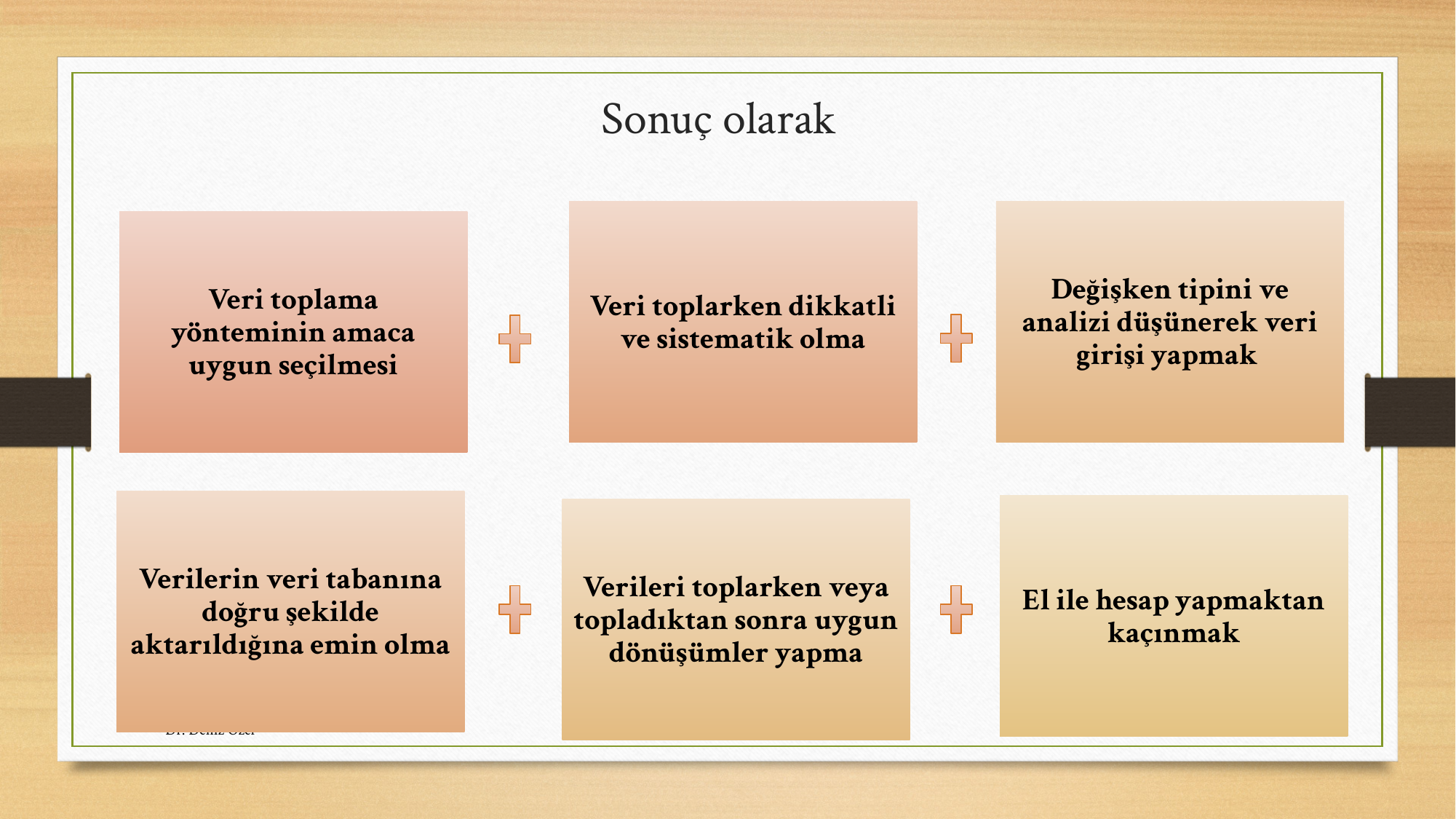

Sonuç olarak
Veri toplama yönteminin amaca uygun seçilmesi
Veri toplarken dikkatli ve sistematik olma
Verilerin veri tabanına doğru şekilde aktarıldığına emin olma
Değişken tipini ve analizi düşünerek veri girişi yapmak
Verileri toplarken veya topladıktan sonra uygun dönüşümler yapma
El ile hesap yapmaktan kaçınmak

Dr. Deniz Özel
46